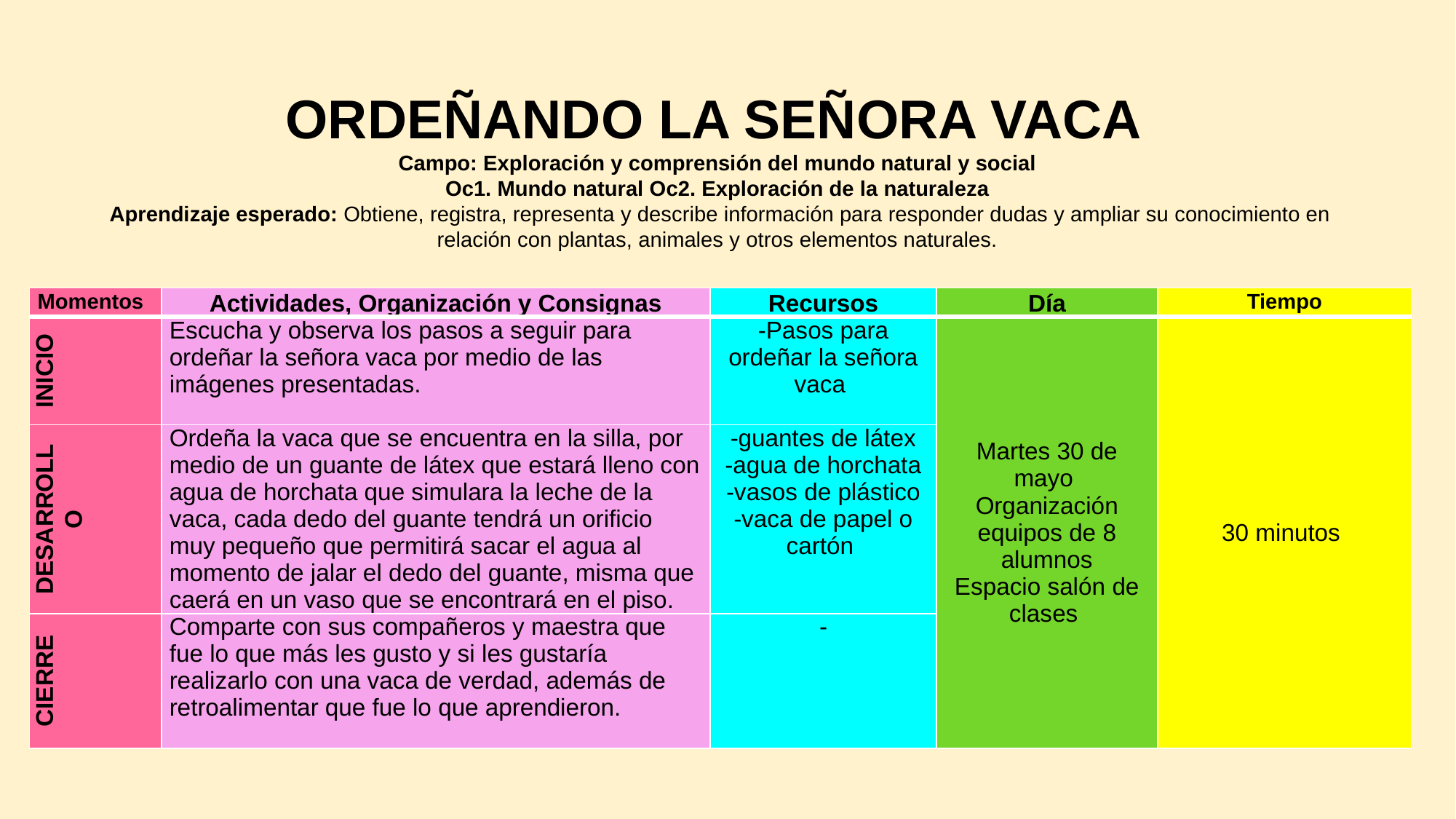

ORDEÑANDO LA SEÑORA VACA
Campo: Exploración y comprensión del mundo natural y social
Oc1. Mundo natural Oc2. Exploración de la naturaleza
Aprendizaje esperado: Obtiene, registra, representa y describe información para responder dudas y ampliar su conocimiento en relación con plantas, animales y otros elementos naturales.

| Momentos | Actividades, Organización y Consignas | Recursos | Día | Tiempo |
| --- | --- | --- | --- | --- |
| INICIO | Escucha y observa los pasos a seguir para ordeñar la señora vaca por medio de las imágenes presentadas. | -Pasos para ordeñar la señora vaca | Martes 30 de mayo Organización equipos de 8 alumnos Espacio salón de clases | 30 minutos |
| DESARROLLO | Ordeña la vaca que se encuentra en la silla, por medio de un guante de látex que estará lleno con agua de horchata que simulara la leche de la vaca, cada dedo del guante tendrá un orificio muy pequeño que permitirá sacar el agua al momento de jalar el dedo del guante, misma que caerá en un vaso que se encontrará en el piso. | -guantes de látex -agua de horchata -vasos de plástico -vaca de papel o cartón |  |  |
| CIERRE | Comparte con sus compañeros y maestra que fue lo que más les gusto y si les gustaría realizarlo con una vaca de verdad, además de retroalimentar que fue lo que aprendieron. | - |  |  |